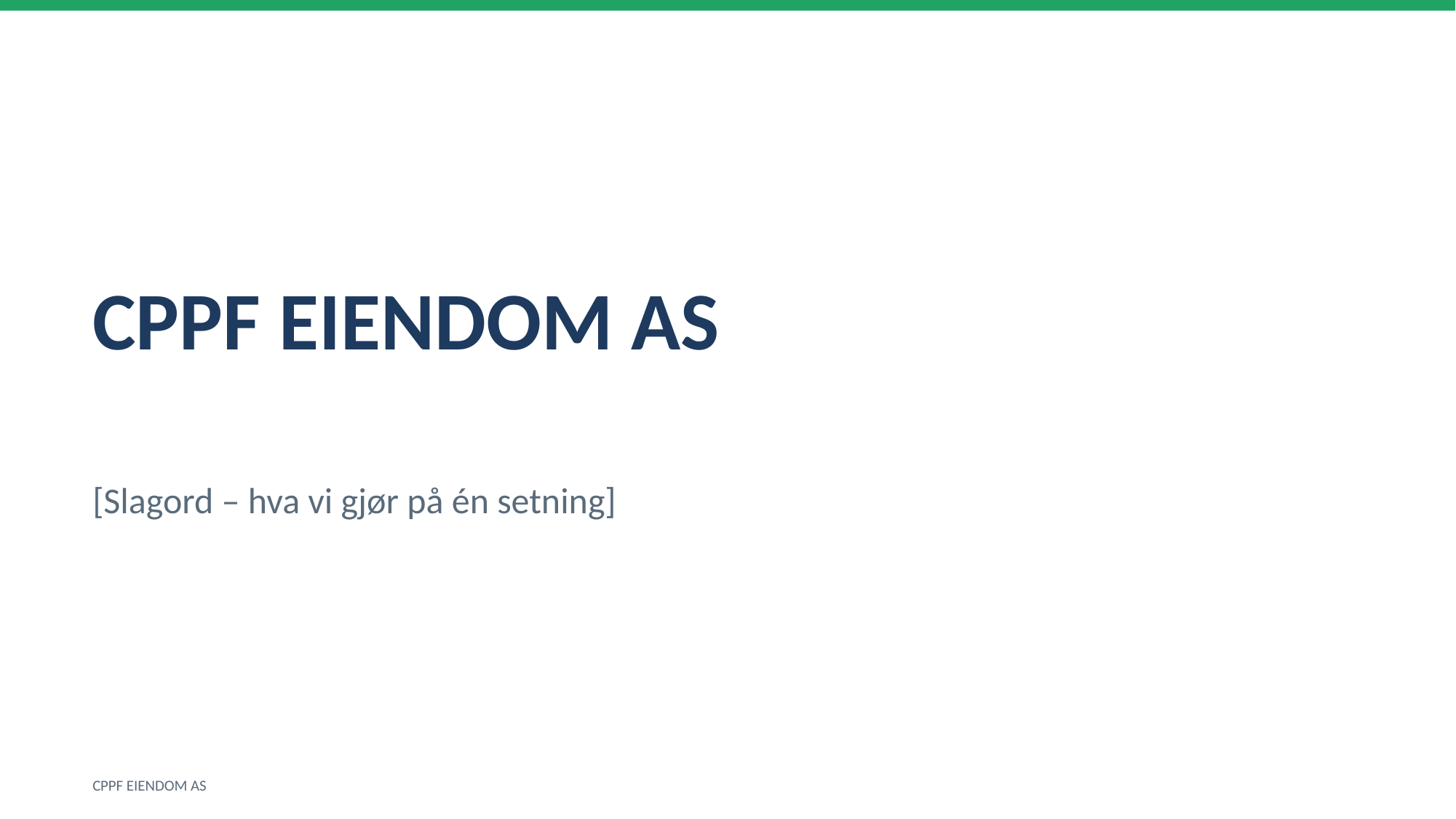

CPPF EIENDOM AS
[Slagord – hva vi gjør på én setning]
CPPF EIENDOM AS